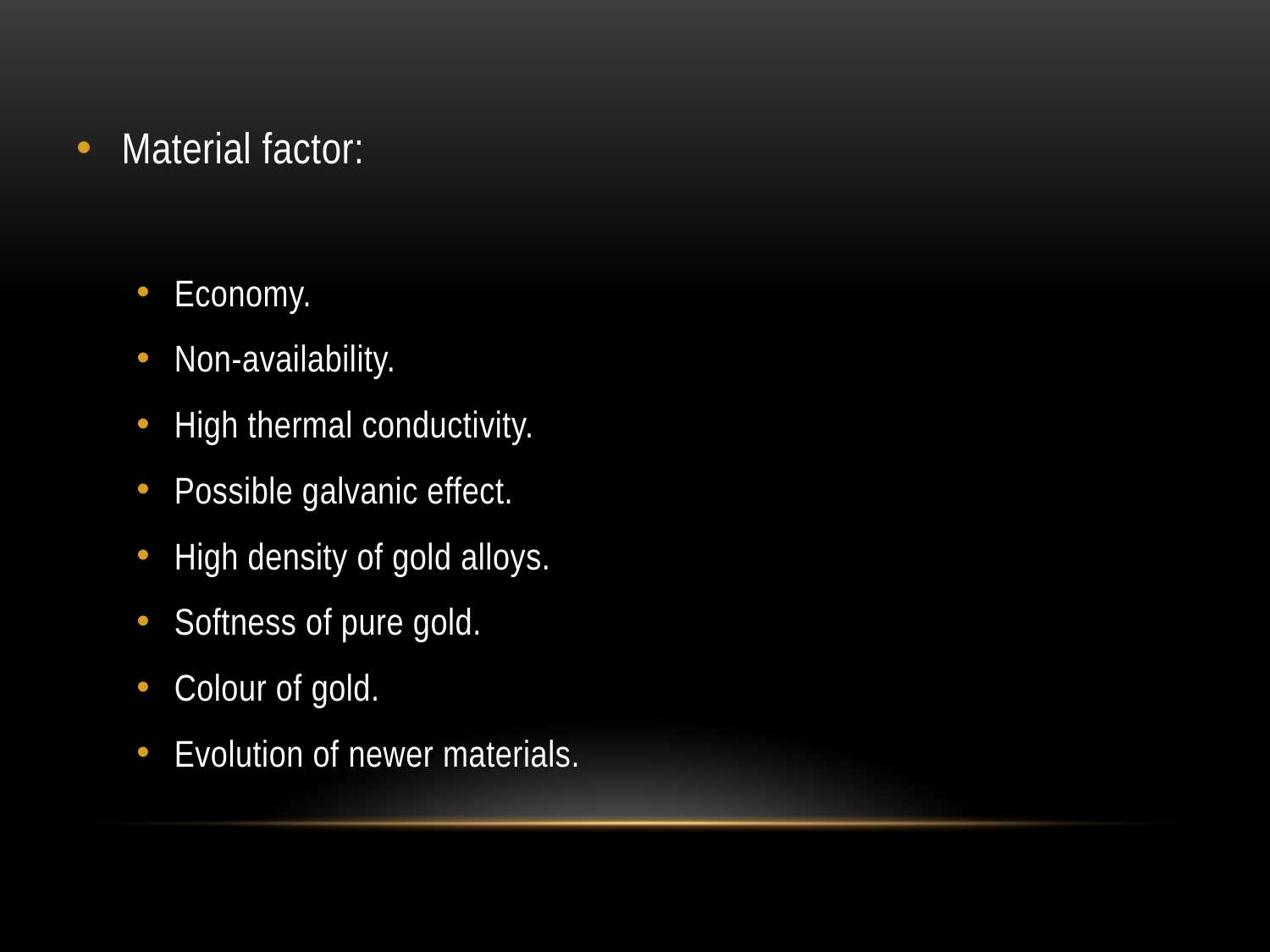

Material factor:

Economy.
Non-availability.
High thermal conductivity.
Possible galvanic effect.
High density of gold alloys.
Softness of pure gold.
Colour of gold.
Evolution of newer materials.